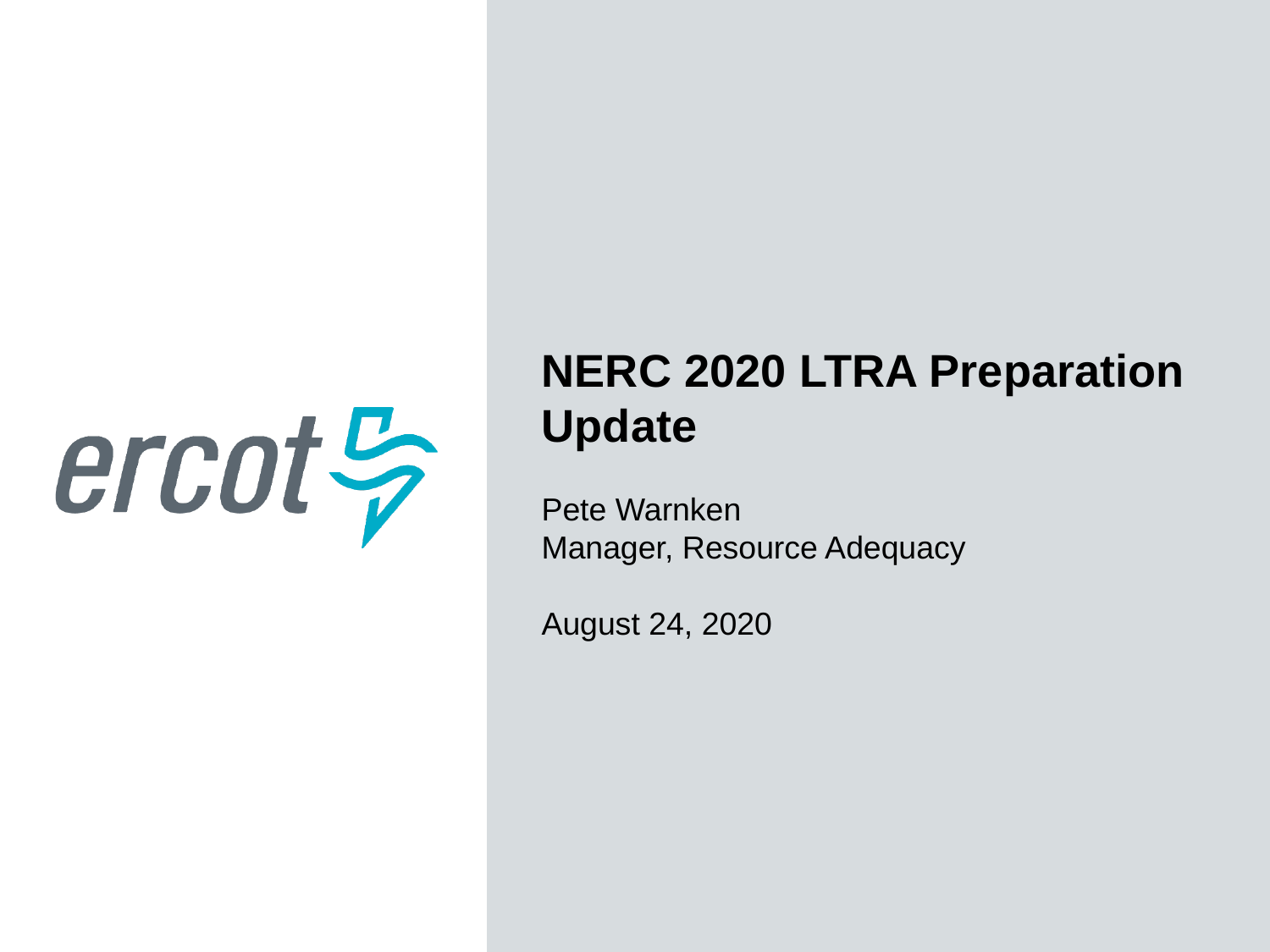

NERC 2020 LTRA Preparation Update

Pete Warnken
Manager, Resource Adequacy

August 24, 2020